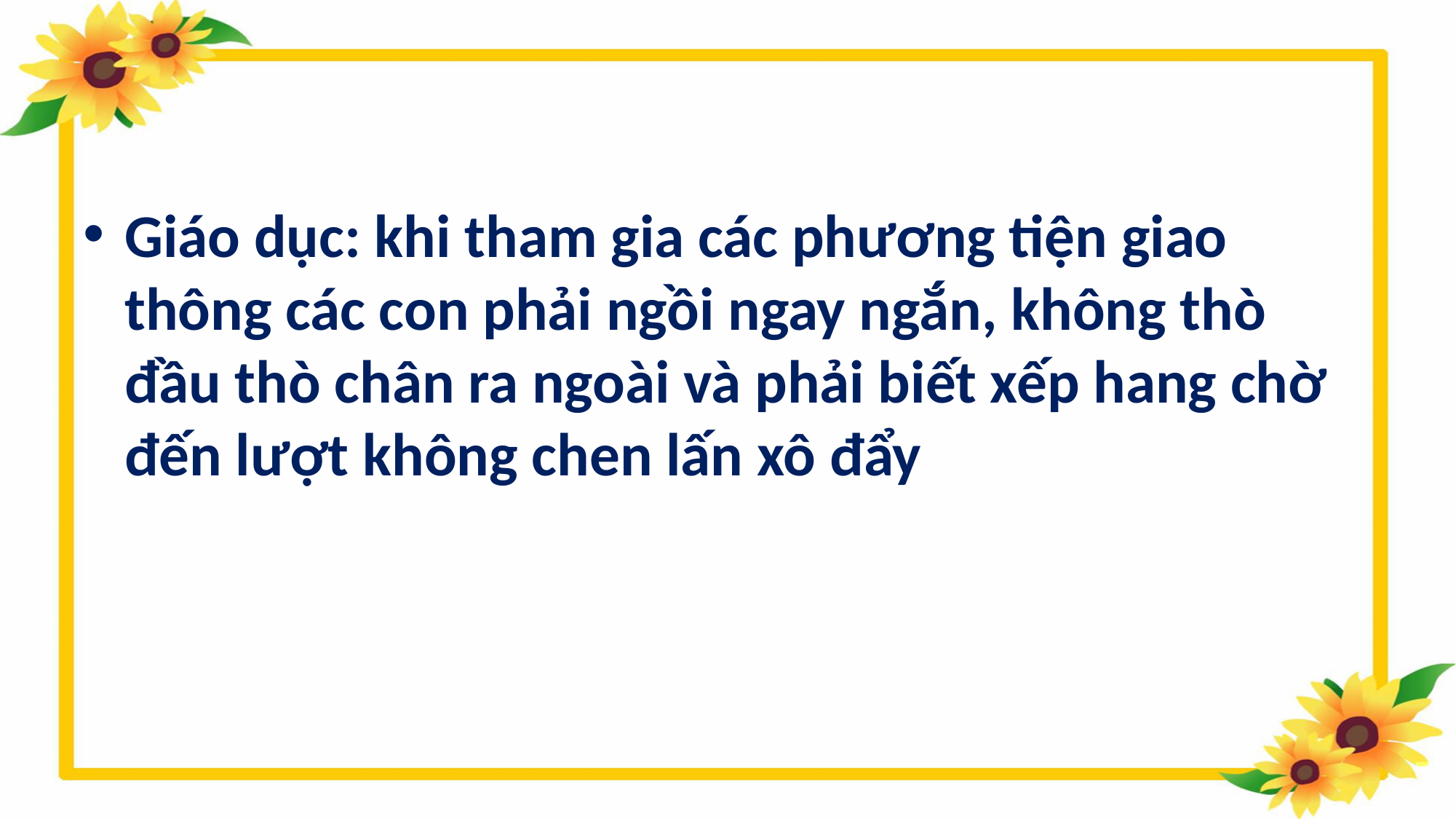

#
Giáo dục: khi tham gia các phương tiện giao thông các con phải ngồi ngay ngắn, không thò đầu thò chân ra ngoài và phải biết xếp hang chờ đến lượt không chen lấn xô đẩy